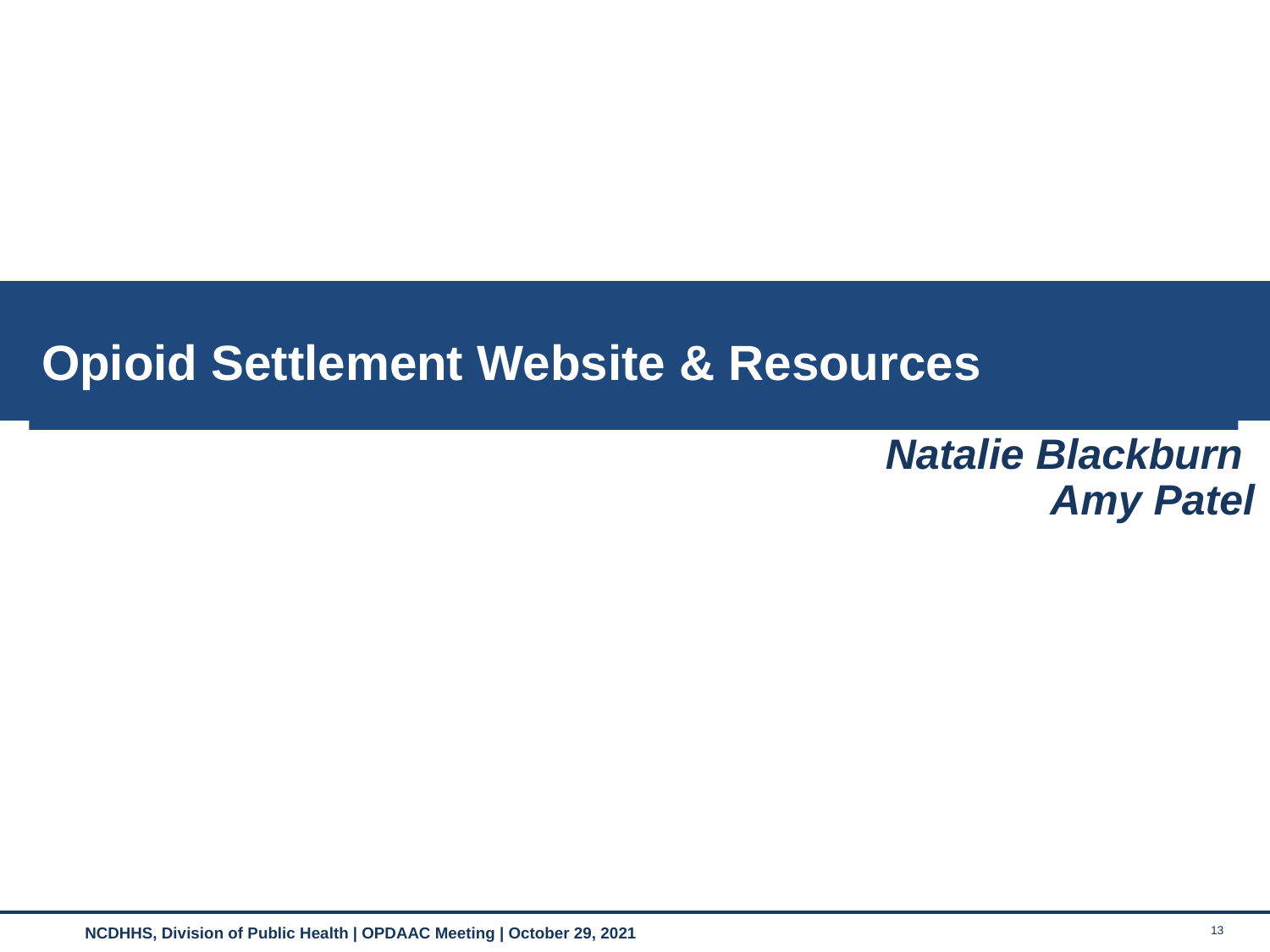

Opioid Settlement Website & Resources
  Natalie Blackburn
Amy Patel